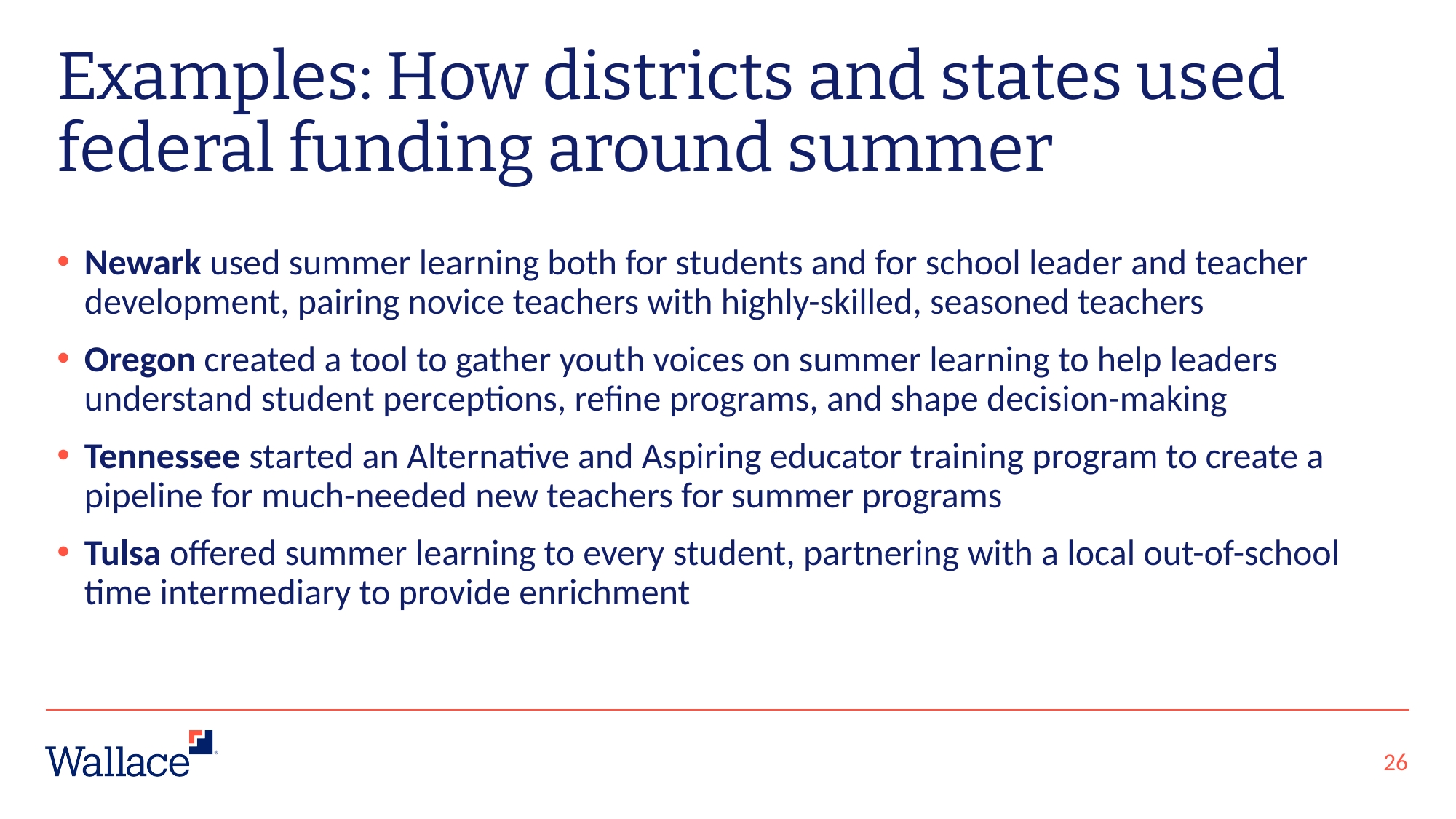

# Examples: How districts and states used federal funding around summer
Newark used summer learning both for students and for school leader and teacher development, pairing novice teachers with highly-skilled, seasoned teachers
Oregon created a tool to gather youth voices on summer learning to help leaders understand student perceptions, refine programs, and shape decision-making
Tennessee started an Alternative and Aspiring educator training program to create a pipeline for much-needed new teachers for summer programs
Tulsa offered summer learning to every student, partnering with a local out-of-school time intermediary to provide enrichment

26